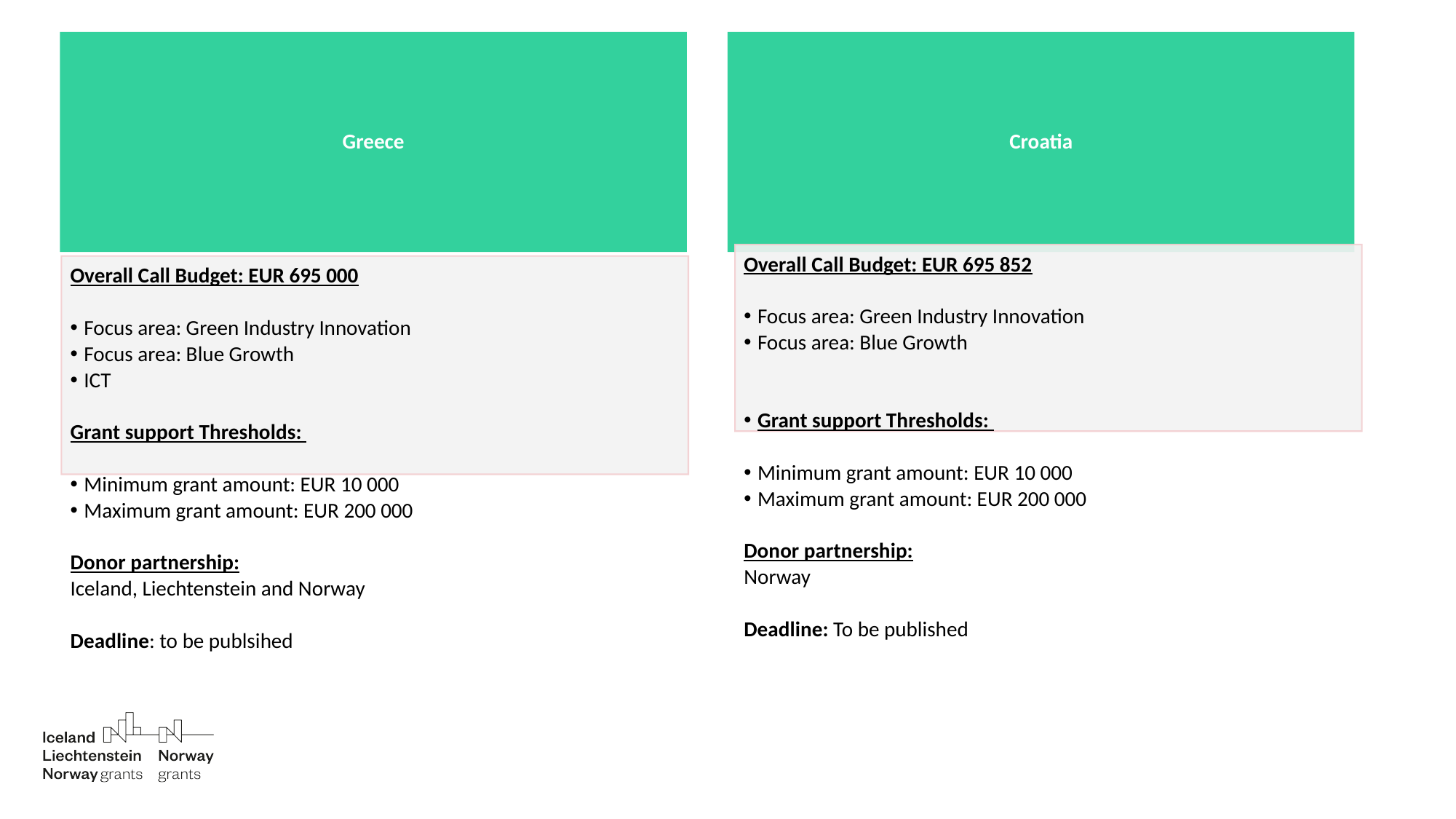

Greece
Overall Call Budget: EUR 695 000

Focus area: Green Industry Innovation
Focus area: Blue Growth
ICT

Grant support Thresholds:

Minimum grant amount: EUR 10 000
Maximum grant amount: EUR 200 000

Donor partnership:
Iceland, Liechtenstein and Norway

Deadline: to be publsihed
Croatia
Overall Call Budget: EUR 695 852

Focus area: Green Industry Innovation
Focus area: Blue Growth

Grant support Thresholds:

Minimum grant amount: EUR 10 000
Maximum grant amount: EUR 200 000

Donor partnership:
Norway

Deadline: To be published